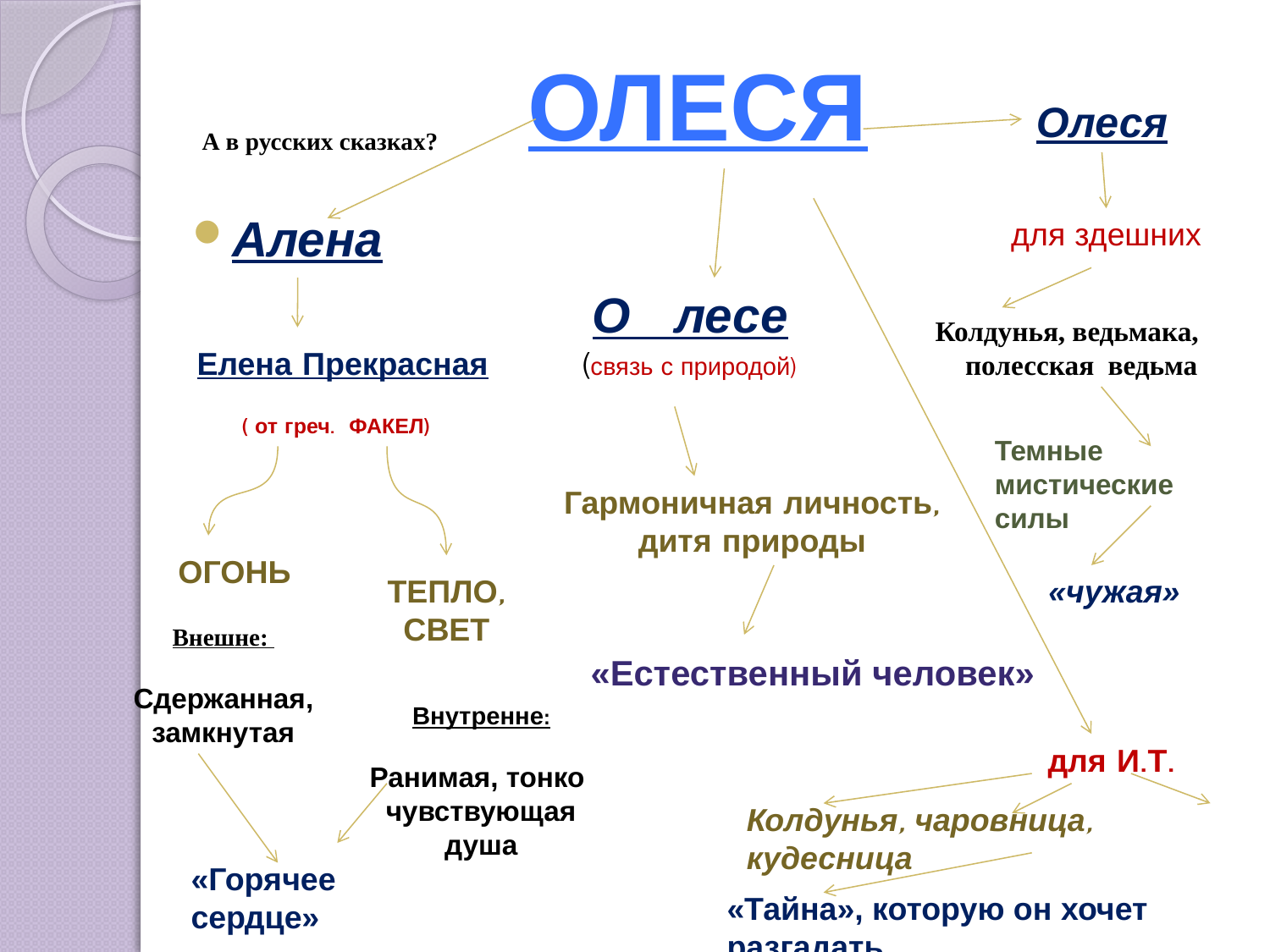

Олеся
Олеся
А в русских сказках?
Алена
для здешних
О   лесе
Колдунья, ведьмака,
полесская  ведьма
Елена Прекрасная
(связь с природой)
( от греч.  ФАКЕЛ)
Темные
мистические силы
Гармоничная личность,
дитя природы

ОГОНЬ
ТЕПЛО,
СВЕТ
«чужая»
Внешне:

Сдержанная,
замкнутая
«Естественный человек»
Внутренне:

Ранимая, тонко
чувствующая душа
для И.Т.
Колдунья, чаровница, кудесница
«Горячее сердце»
«Тайна», которую он хочет разгадать